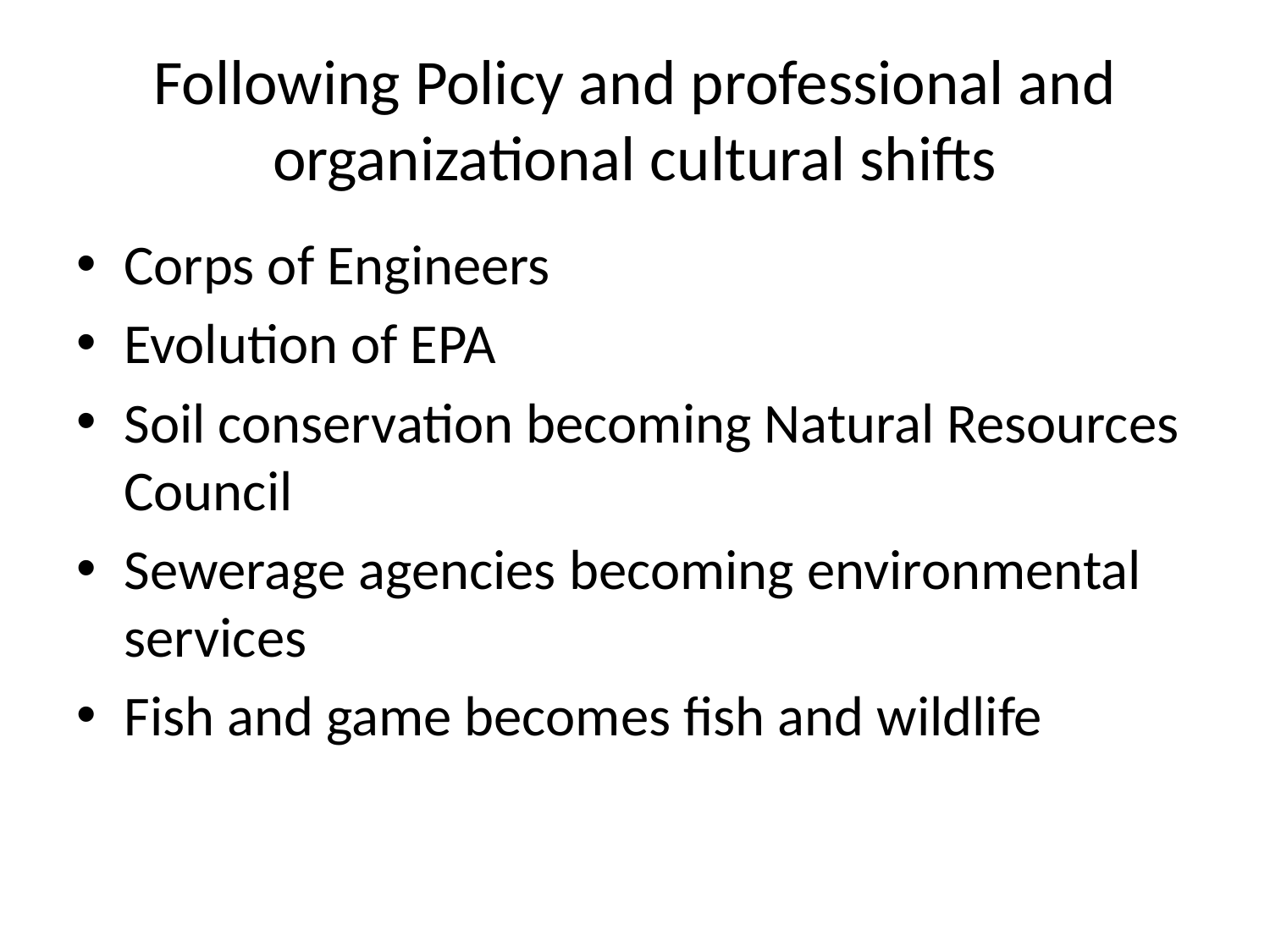

# Following Policy and professional and organizational cultural shifts
Corps of Engineers
Evolution of EPA
Soil conservation becoming Natural Resources Council
Sewerage agencies becoming environmental services
Fish and game becomes fish and wildlife